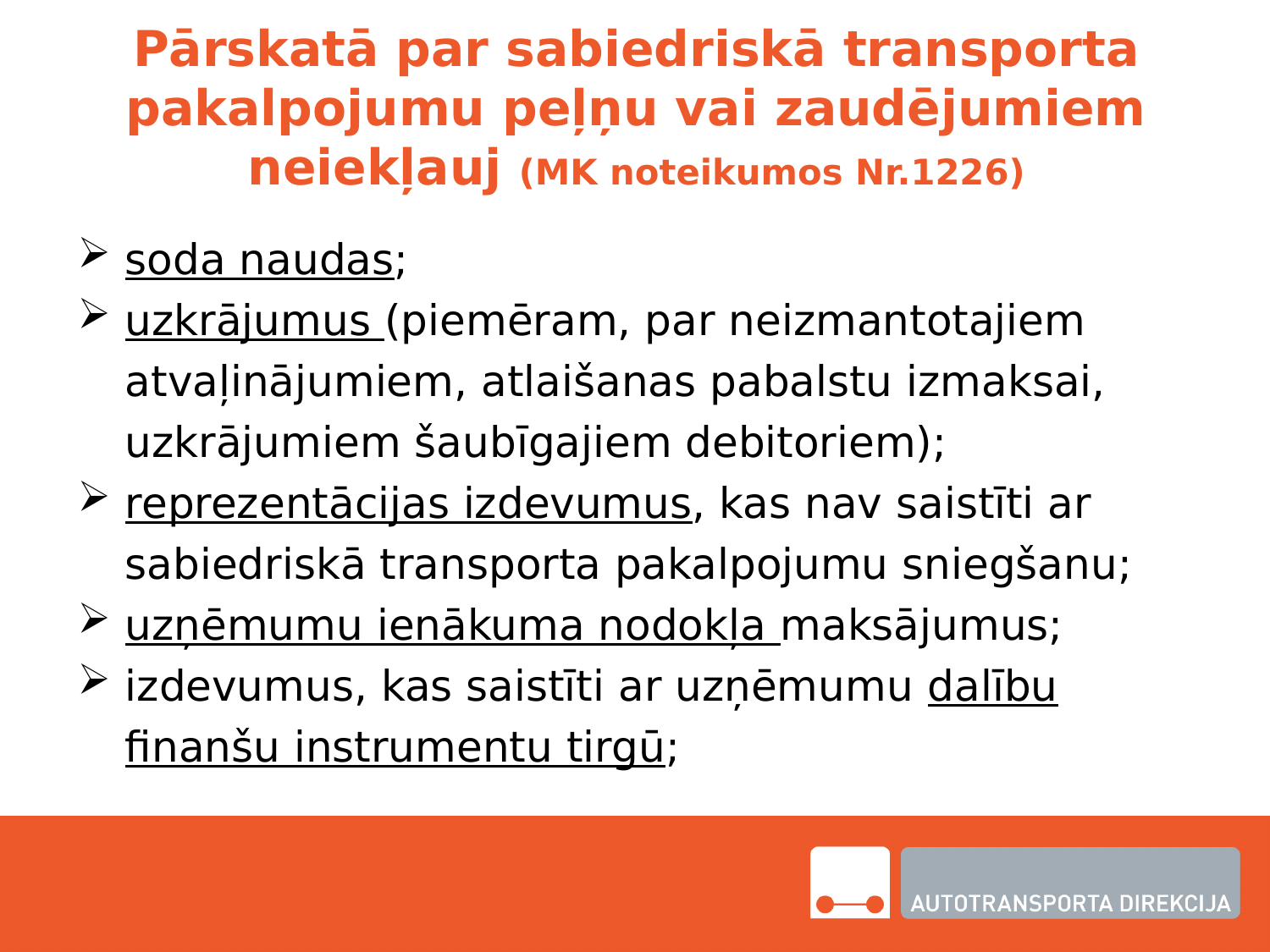

# Pārskatā par sabiedriskā transporta pakalpojumu peļņu vai zaudējumiem neiekļauj (MK noteikumos Nr.1226)
soda naudas;
uzkrājumus (piemēram, par neizmantotajiem atvaļinājumiem, atlaišanas pabalstu izmaksai, uzkrājumiem šaubīgajiem debitoriem);
reprezentācijas izdevumus, kas nav saistīti ar sabiedriskā transporta pakalpojumu sniegšanu;
uzņēmumu ienākuma nodokļa maksājumus;
izdevumus, kas saistīti ar uzņēmumu dalību finanšu instrumentu tirgū;